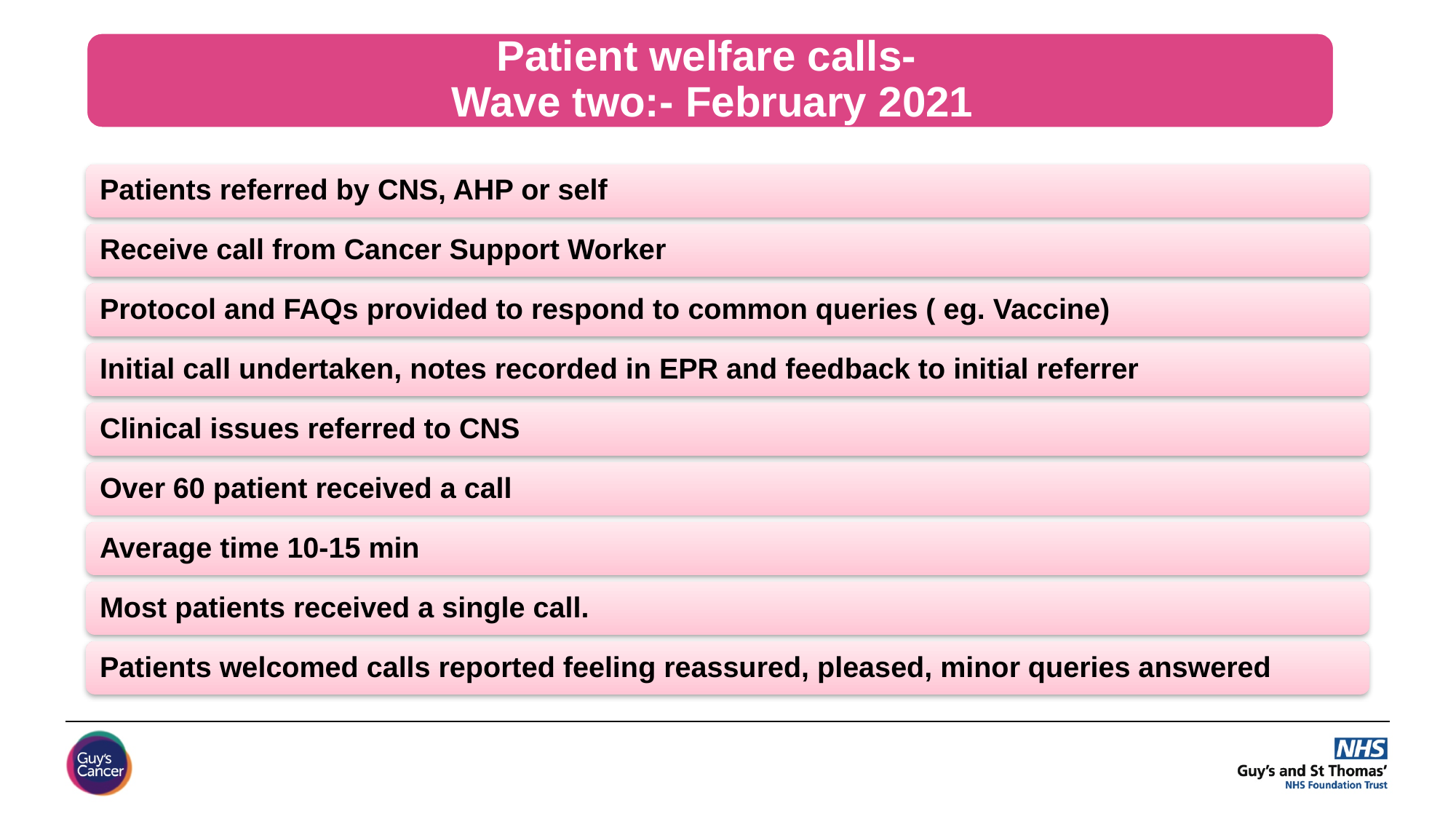

Patient welfare calls-
Wave two:- February 2021
Patients referred by CNS, AHP or self
Receive call from Cancer Support Worker
Protocol and FAQs provided to respond to common queries ( eg. Vaccine)
Initial call undertaken, notes recorded in EPR and feedback to initial referrer
Clinical issues referred to CNS
Over 60 patient received a call
Average time 10-15 min
Most patients received a single call.
Patients welcomed calls reported feeling reassured, pleased, minor queries answered